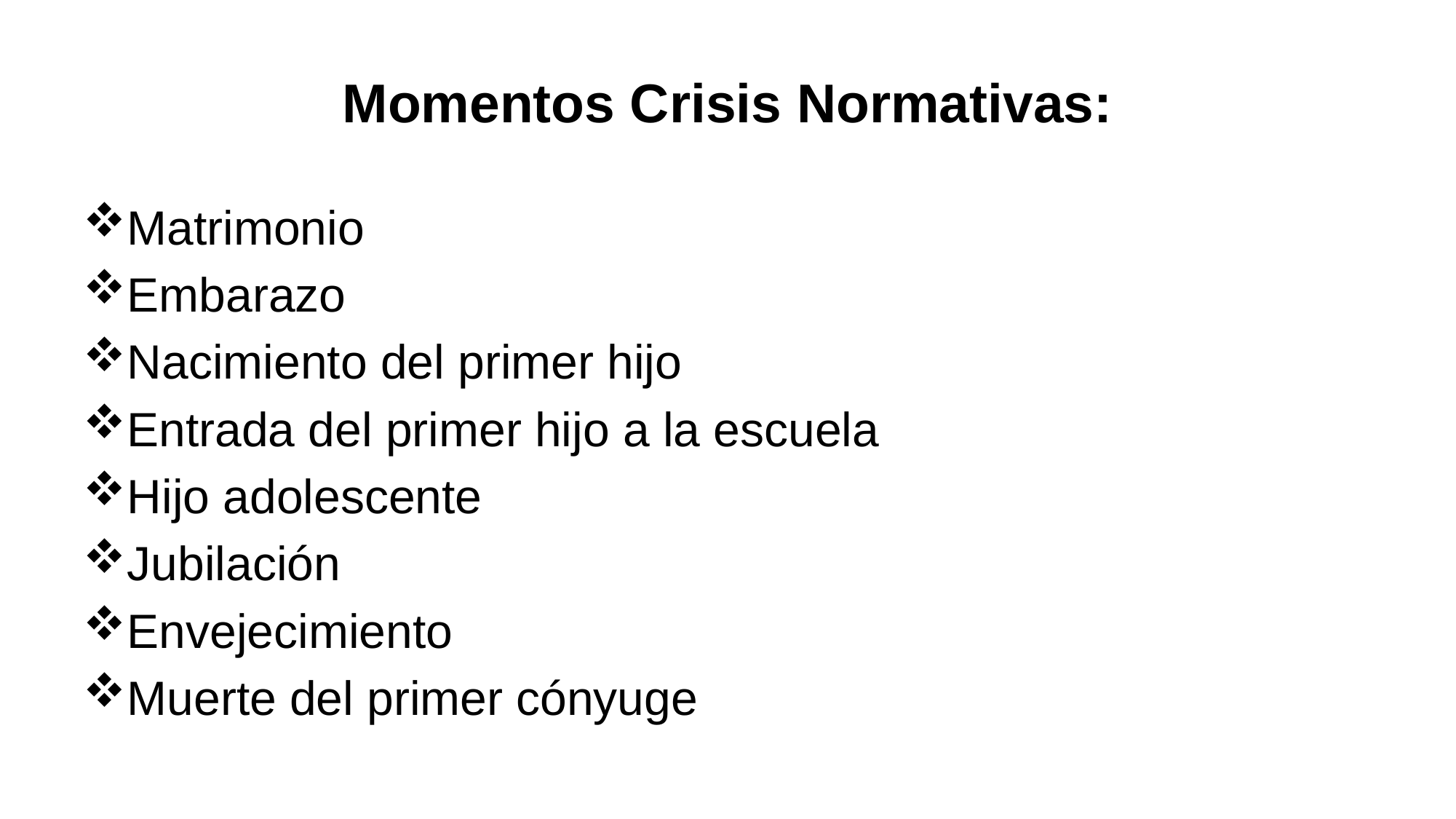

# Momentos Crisis Normativas:
Matrimonio
Embarazo
Nacimiento del primer hijo
Entrada del primer hijo a la escuela
Hijo adolescente
Jubilación
Envejecimiento
Muerte del primer cónyuge